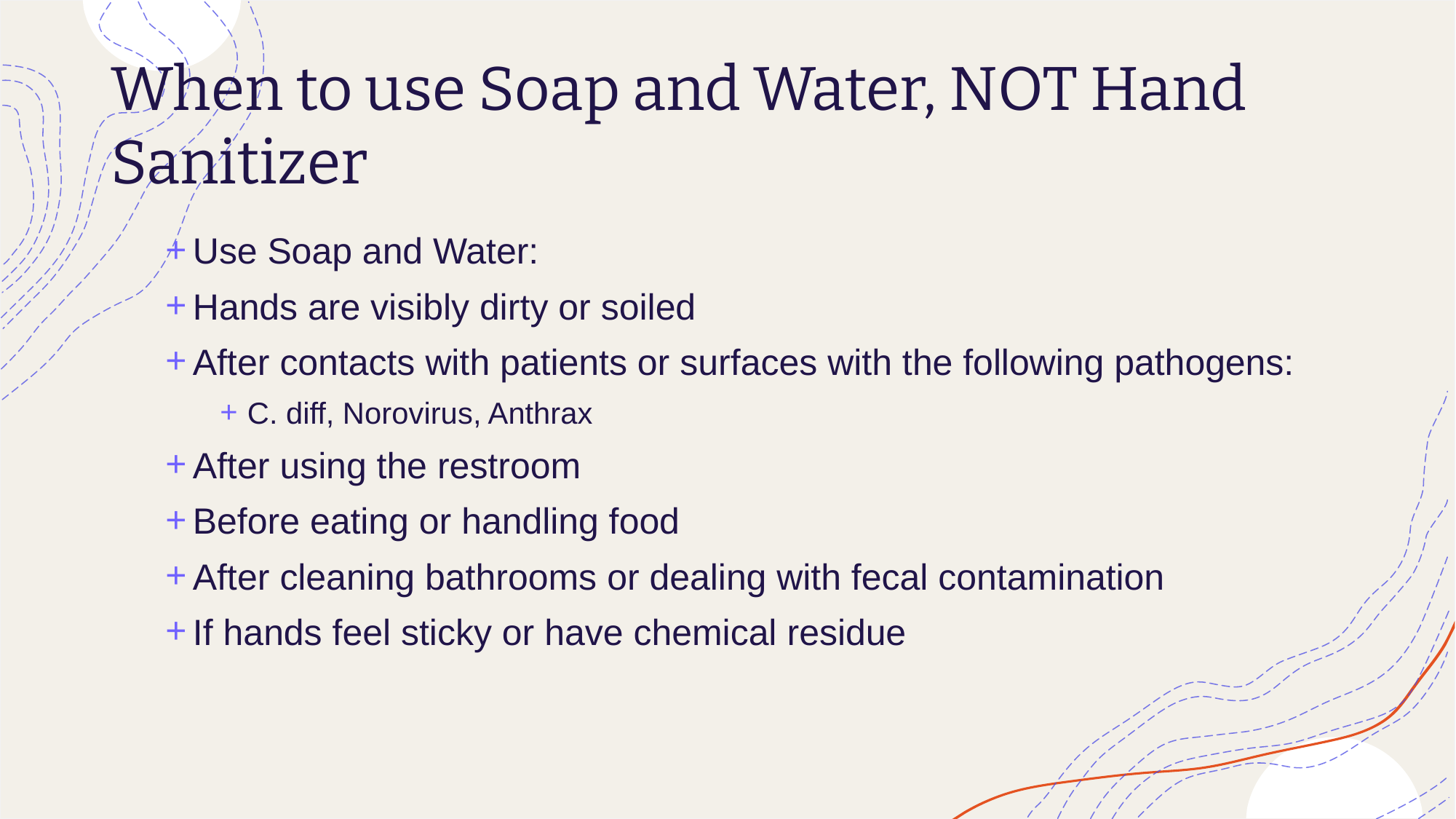

# When to use Soap and Water, NOT Hand Sanitizer
Use Soap and Water:
Hands are visibly dirty or soiled
After contacts with patients or surfaces with the following pathogens:
C. diff, Norovirus, Anthrax
After using the restroom
Before eating or handling food
After cleaning bathrooms or dealing with fecal contamination
If hands feel sticky or have chemical residue